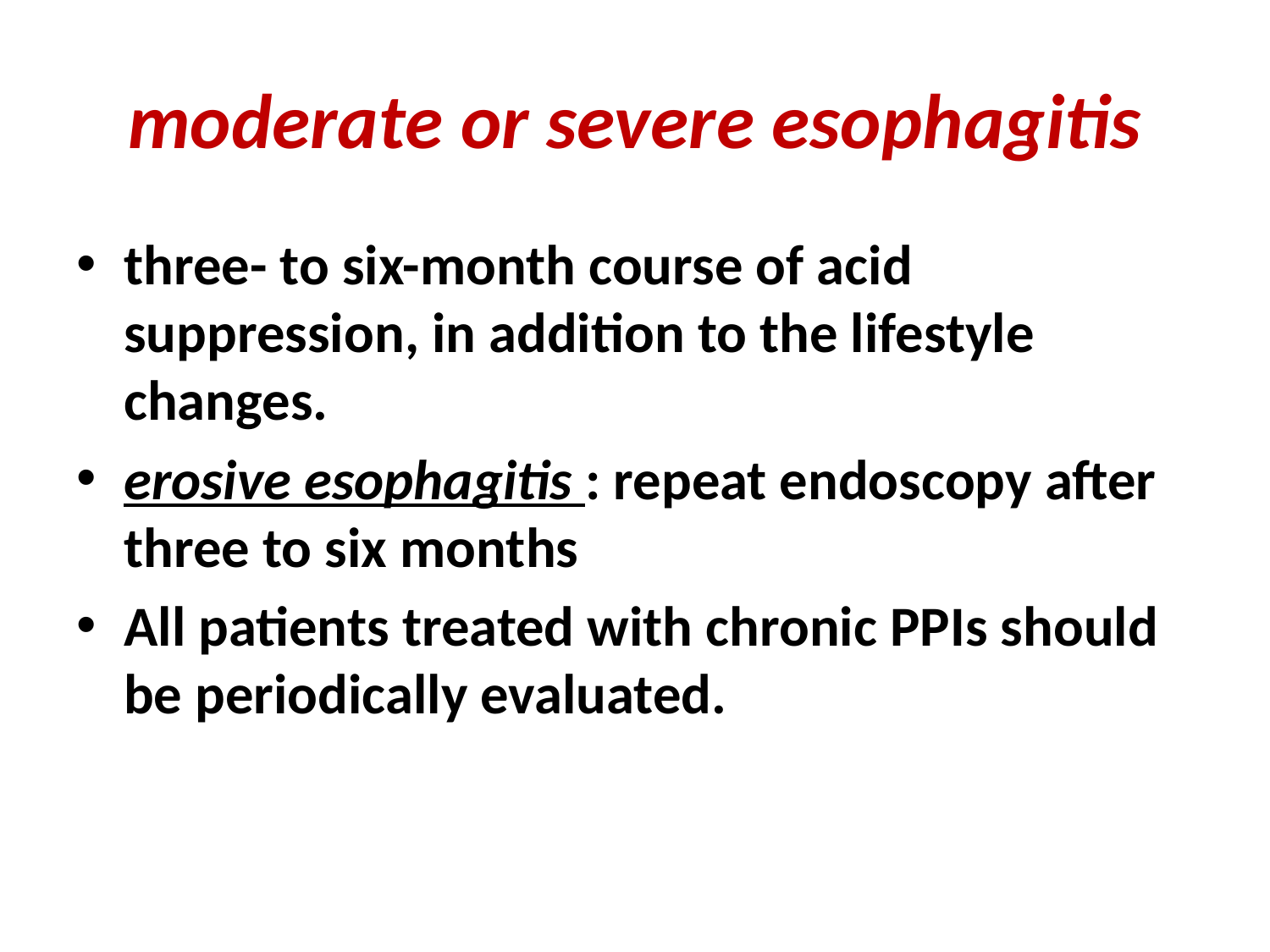

# moderate or severe esophagitis
three- to six-month course of acid suppression, in addition to the lifestyle changes.
erosive esophagitis : repeat endoscopy after three to six months
All patients treated with chronic PPIs should be periodically evaluated.